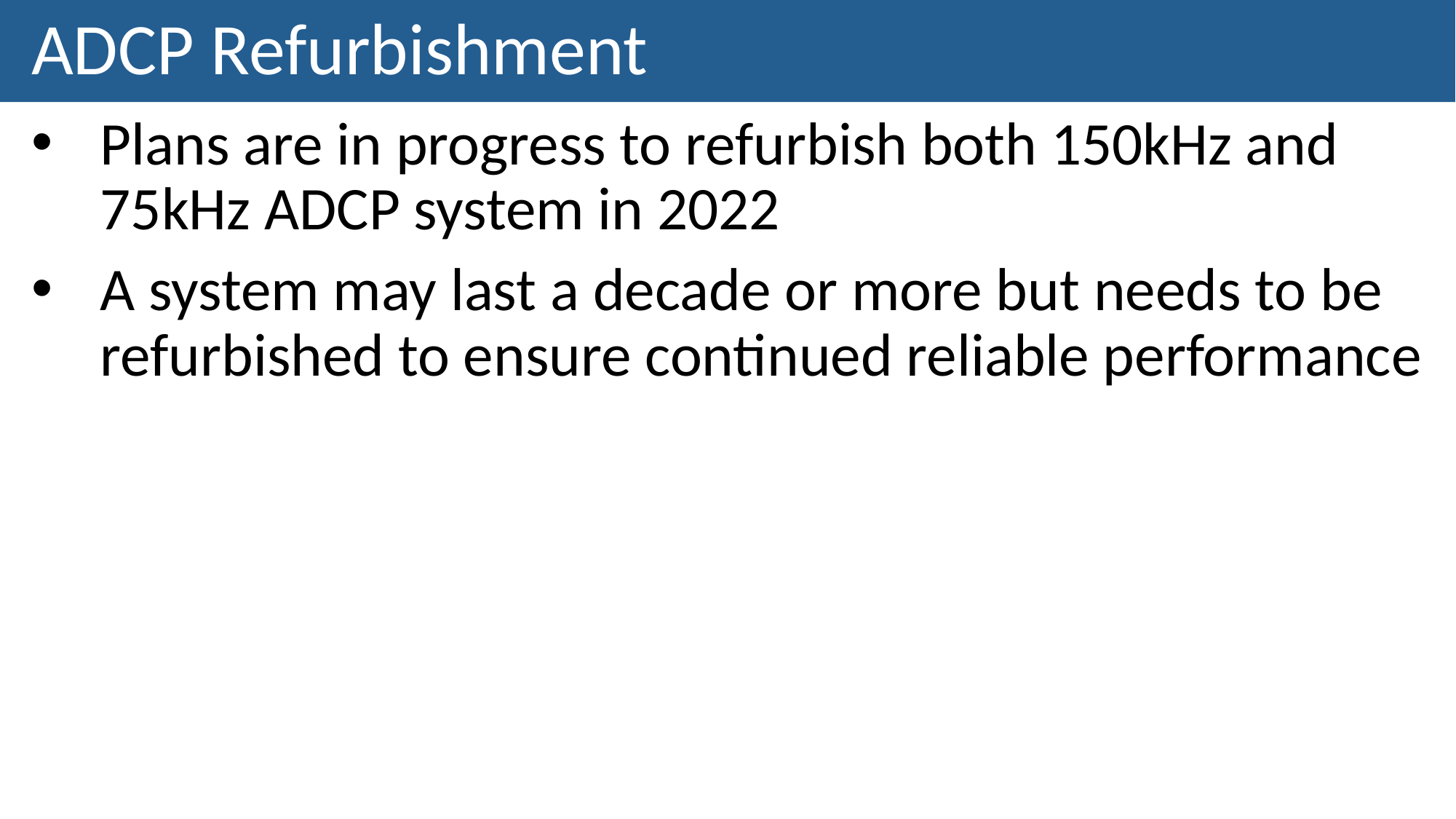

# ADCP Refurbishment
Plans are in progress to refurbish both 150kHz and 75kHz ADCP system in 2022
A system may last a decade or more but needs to be refurbished to ensure continued reliable performance